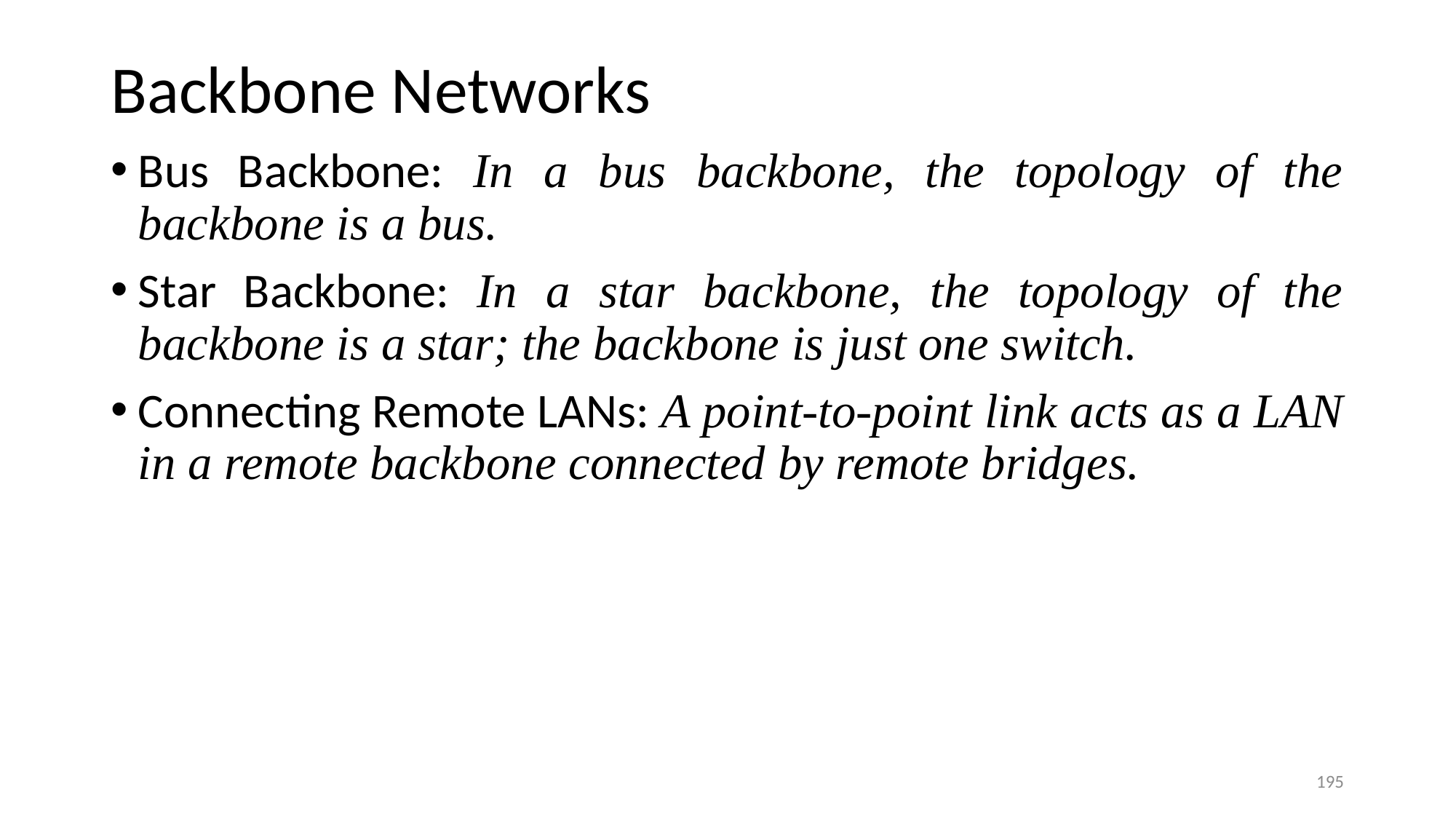

# Backbone Networks
Bus Backbone: In a bus backbone, the topology of the backbone is a bus.
Star Backbone: In a star backbone, the topology of the backbone is a star; the backbone is just one switch.
Connecting Remote LANs: A point-to-point link acts as a LAN in a remote backbone connected by remote bridges.

195